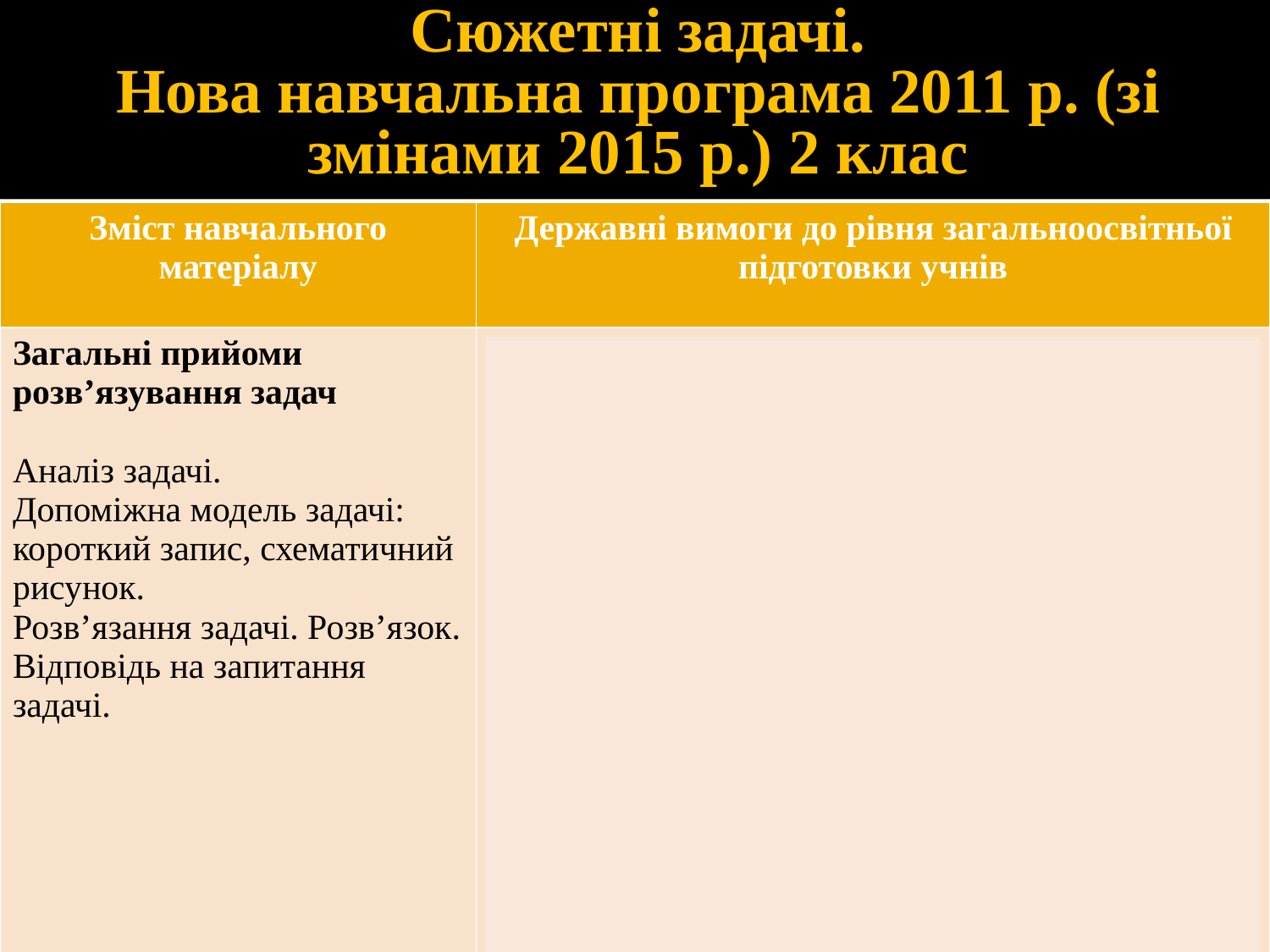

# Сюжетні задачі. Нова навчальна програма 2011 р. (зі змінами 2015 р.) 2 клас
| Зміст навчального матеріалу | Державні вимоги до рівня загальноосвітньої підготовки учнів |
| --- | --- |
| Загальні прийоми розв’язування задач Аналіз задачі. Допоміжна модель задачі: короткий запис, схематичний рисунок. Розв’язання задачі. Розв’язок. Відповідь на запитання задачі. | виконує аналіз змісту задачі – виділяє умову й запитання, числові дані й шукане, об’єкти, описані в умові задачі, ситуацію, яка описується; визначає слова-ознаки окремих відношень; моделює під керівництвом учителя описану в задачі ситуацію у вигляді короткого запису і/або за допомогою схематичних рисунків; обґрунтовує дію, за допомогою якої розв’язується проста задача; складає усно план розв’язування задачі; записує розв’язання задачі арифметичними діями з поясненням, виразом; записує повну відповідь на запитання задачі; складає задачі за рисунком, схемою, виразом. |